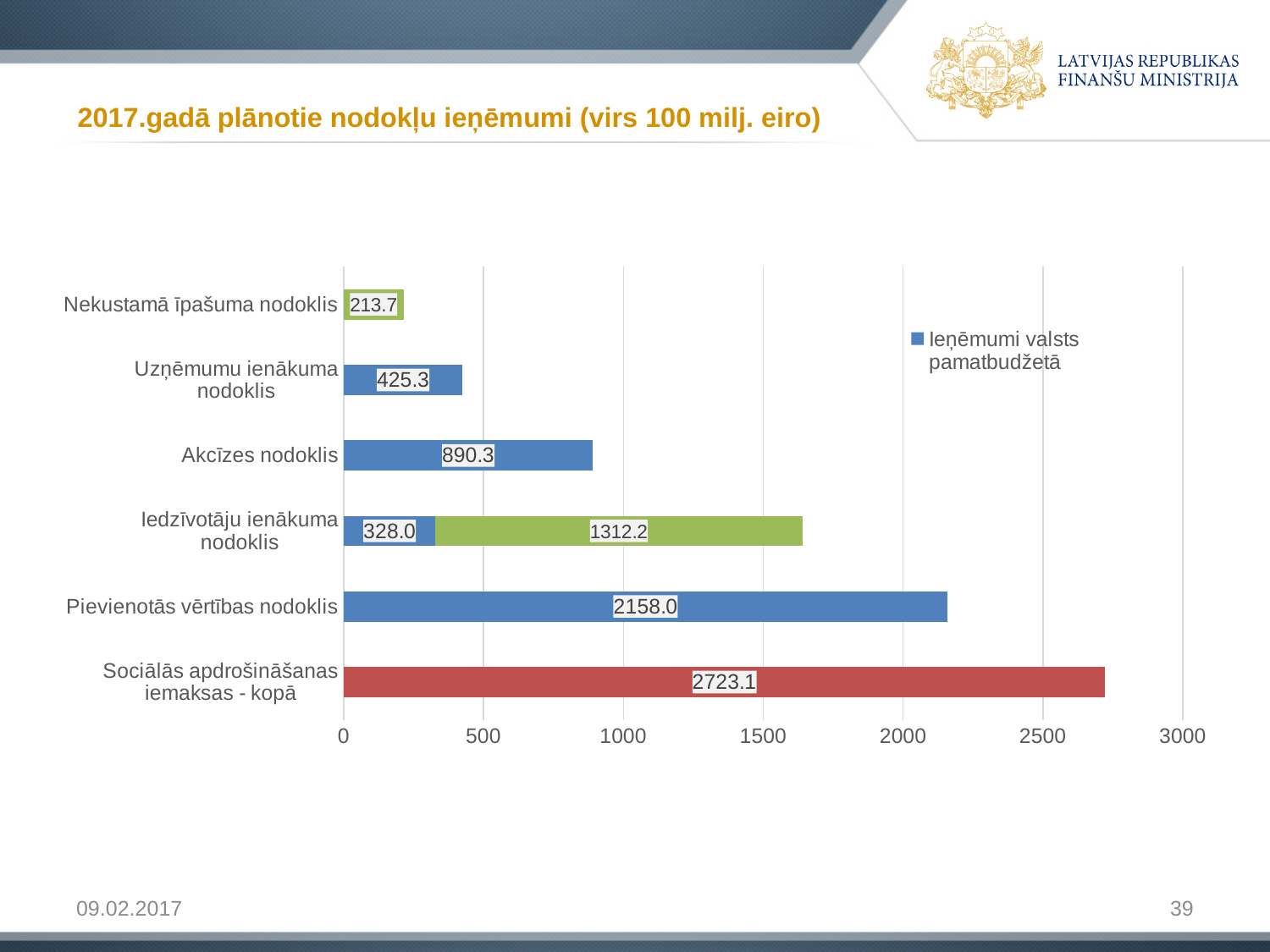

# 2017.gadā plānotie nodokļu ieņēmumi (virs 100 milj. eiro)

### Chart

| Category | Ieņēmumi valsts pamatbudžetā | Ieņēmumi valsts speciālajā budžetā | Ieņēmumi pašvaldību budžetos |
|---|---|---|---|
| Sociālās apdrošināšanas iemaksas - kopā | None | 2723.141964 | None |
| Pievienotās vērtības nodoklis | 2157.985616 | None | None |
| Iedzīvotāju ienākuma nodoklis | 328.047191 | None | 1312.19 |
| Akcīzes nodoklis | 890.34075 | None | None |
| Uzņēmumu ienākuma nodoklis | 425.348 | None | None |
| Nekustamā īpašuma nodoklis | None | None | 213.69 |
09.02.2017
39